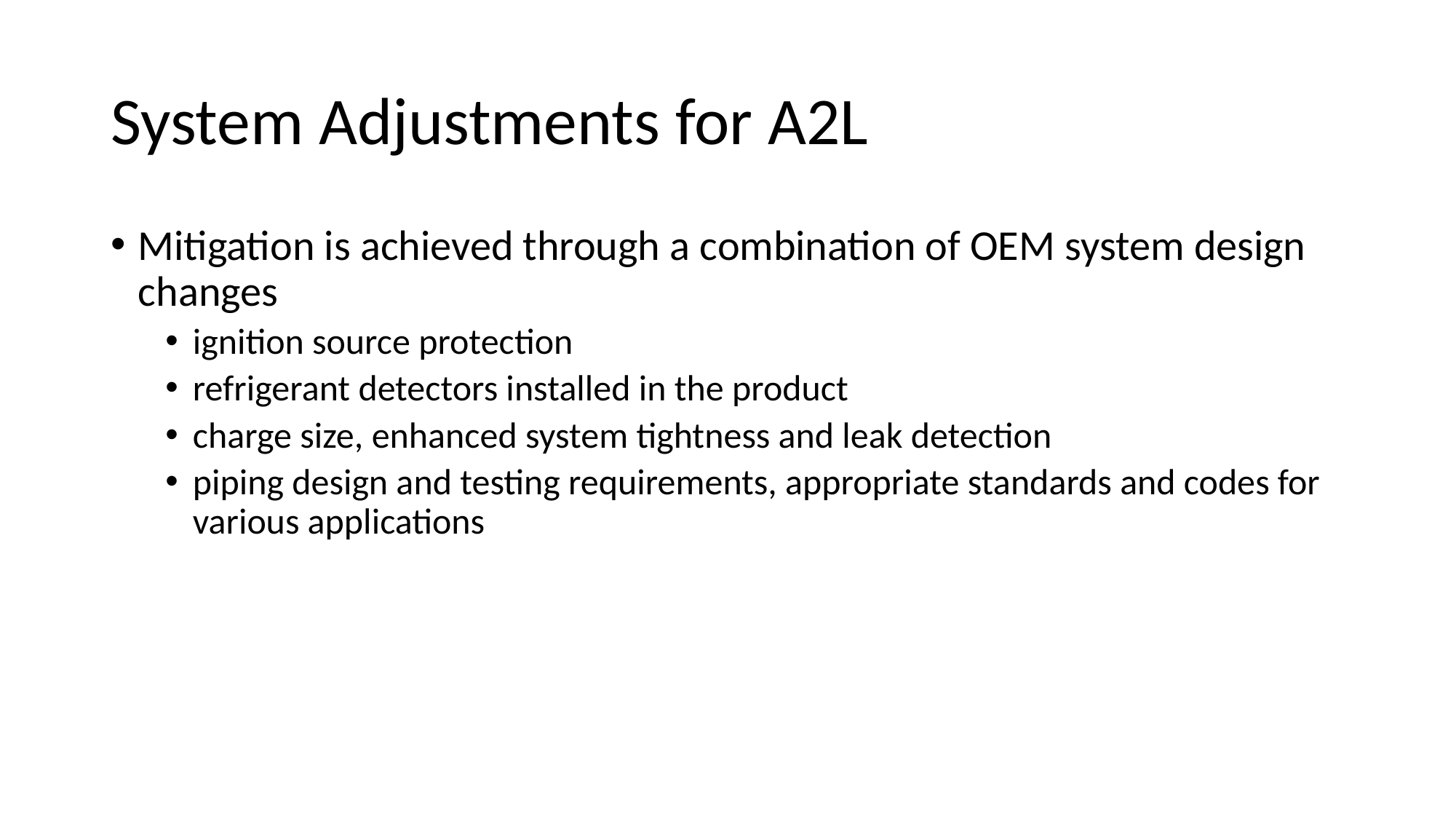

# System Adjustments for A2L
Mitigation is achieved through a combination of OEM system design changes
ignition source protection
refrigerant detectors installed in the product
charge size, enhanced system tightness and leak detection
piping design and testing requirements, appropriate standards and codes for various applications